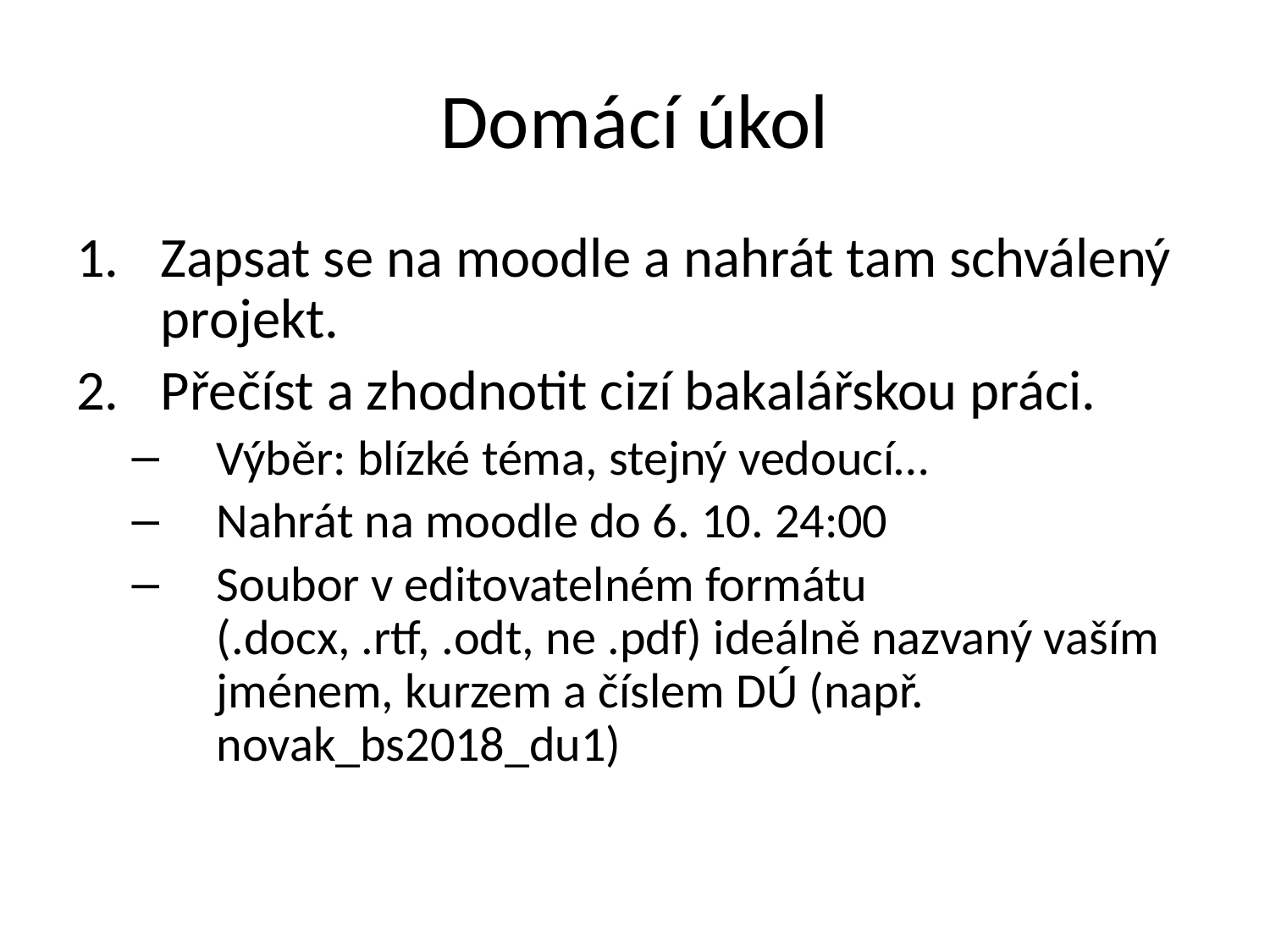

# Domácí úkol
Zapsat se na moodle a nahrát tam schválený projekt.
Přečíst a zhodnotit cizí bakalářskou práci.
Výběr: blízké téma, stejný vedoucí…
Nahrát na moodle do 6. 10. 24:00
Soubor v editovatelném formátu (.docx, .rtf, .odt, ne .pdf) ideálně nazvaný vaším jménem, kurzem a číslem DÚ (např. novak_bs2018_du1)